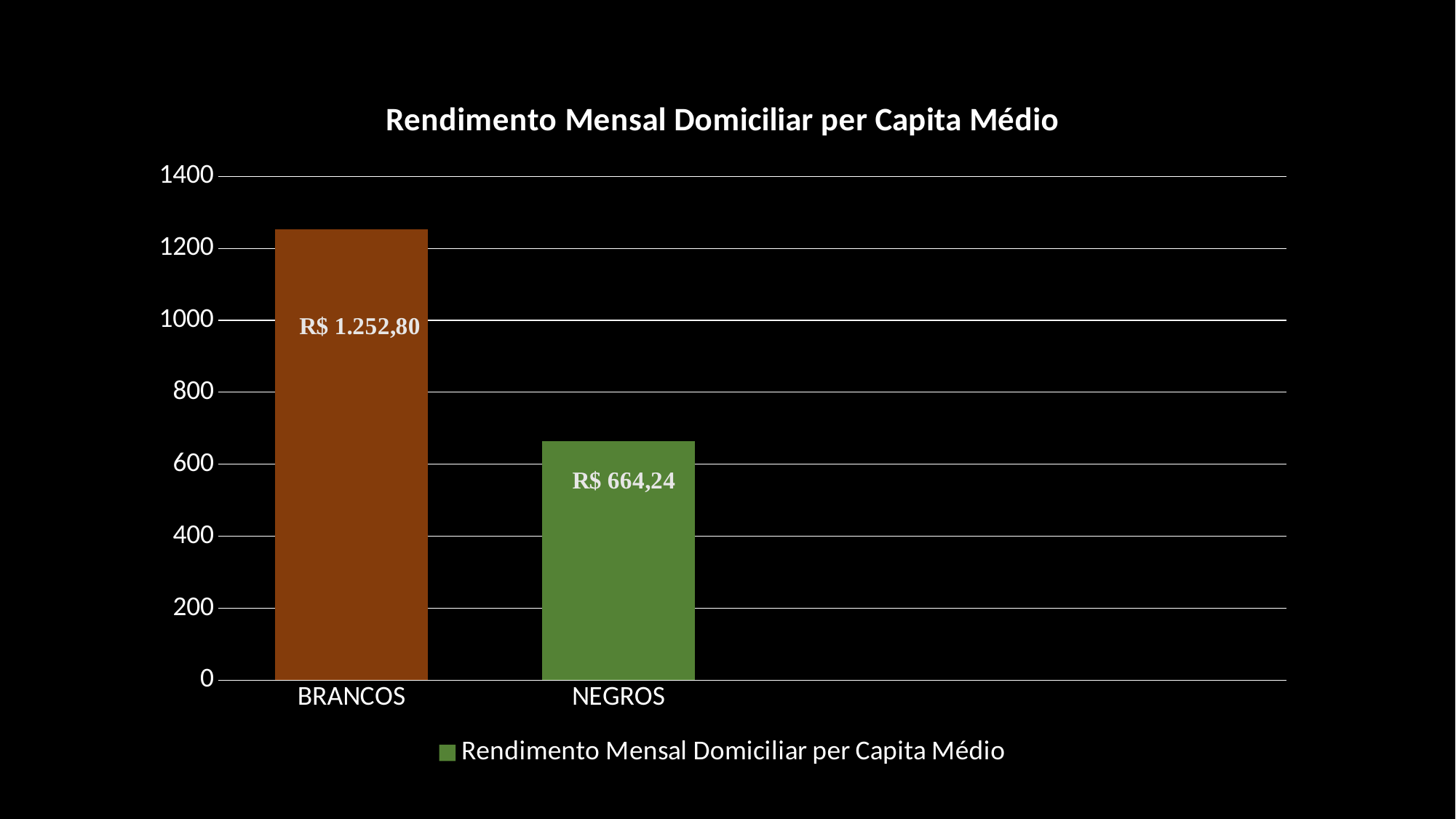

### Chart:

| Category | Rendimento Mensal Domiciliar per Capita Médio |
|---|---|
| BRANCOS | 1252.8 |
| NEGROS | 664.24 |